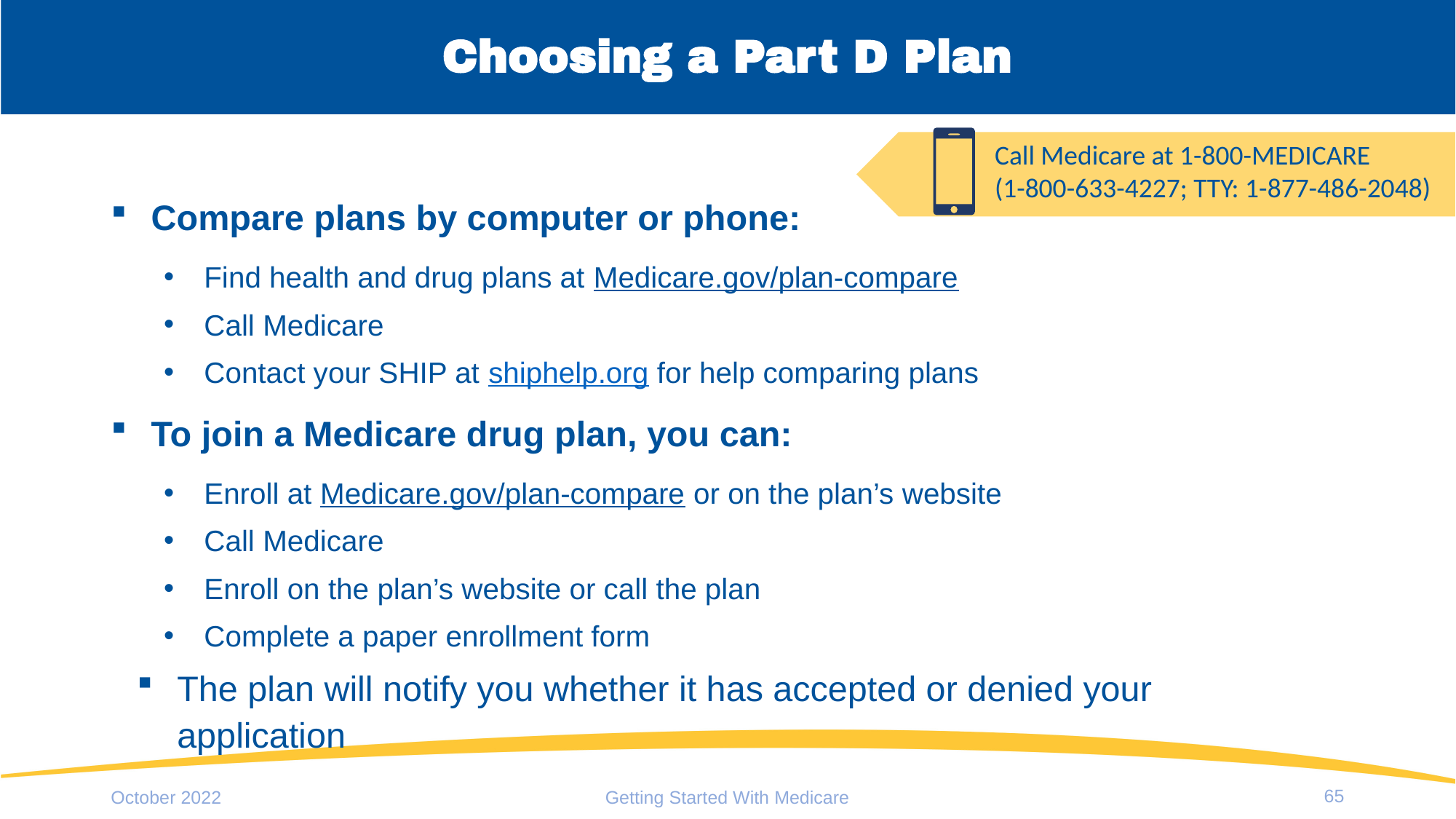

# Choosing a Part D Plan

Call Medicare at 1-800-MEDICARE
(1-800-633-4227; TTY: 1-877-486-2048)

Compare plans by computer or phone:
Find health and drug plans at Medicare.gov/plan-compare
Call Medicare
Contact your SHIP at shiphelp.org for help comparing plans
To join a Medicare drug plan, you can:
Enroll at Medicare.gov/plan-compare or on the plan’s website
Call Medicare
Enroll on the plan’s website or call the plan
Complete a paper enrollment form
The plan will notify you whether it has accepted or denied your application

65
October 2022
Getting Started With Medicare